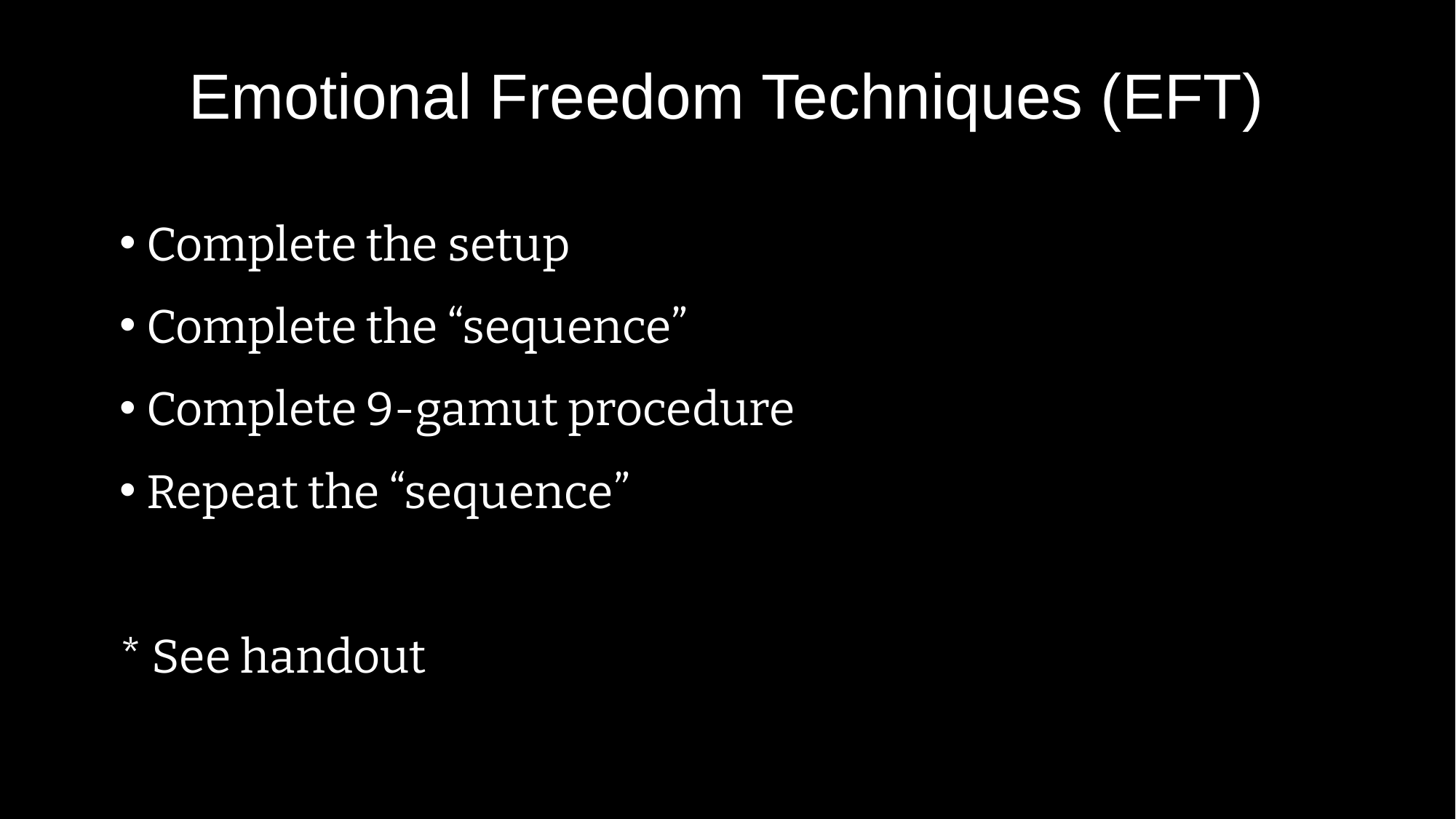

# Emotional Freedom Techniques (EFT)
Complete the setup
Complete the “sequence”
Complete 9-gamut procedure
Repeat the “sequence”

* See handout